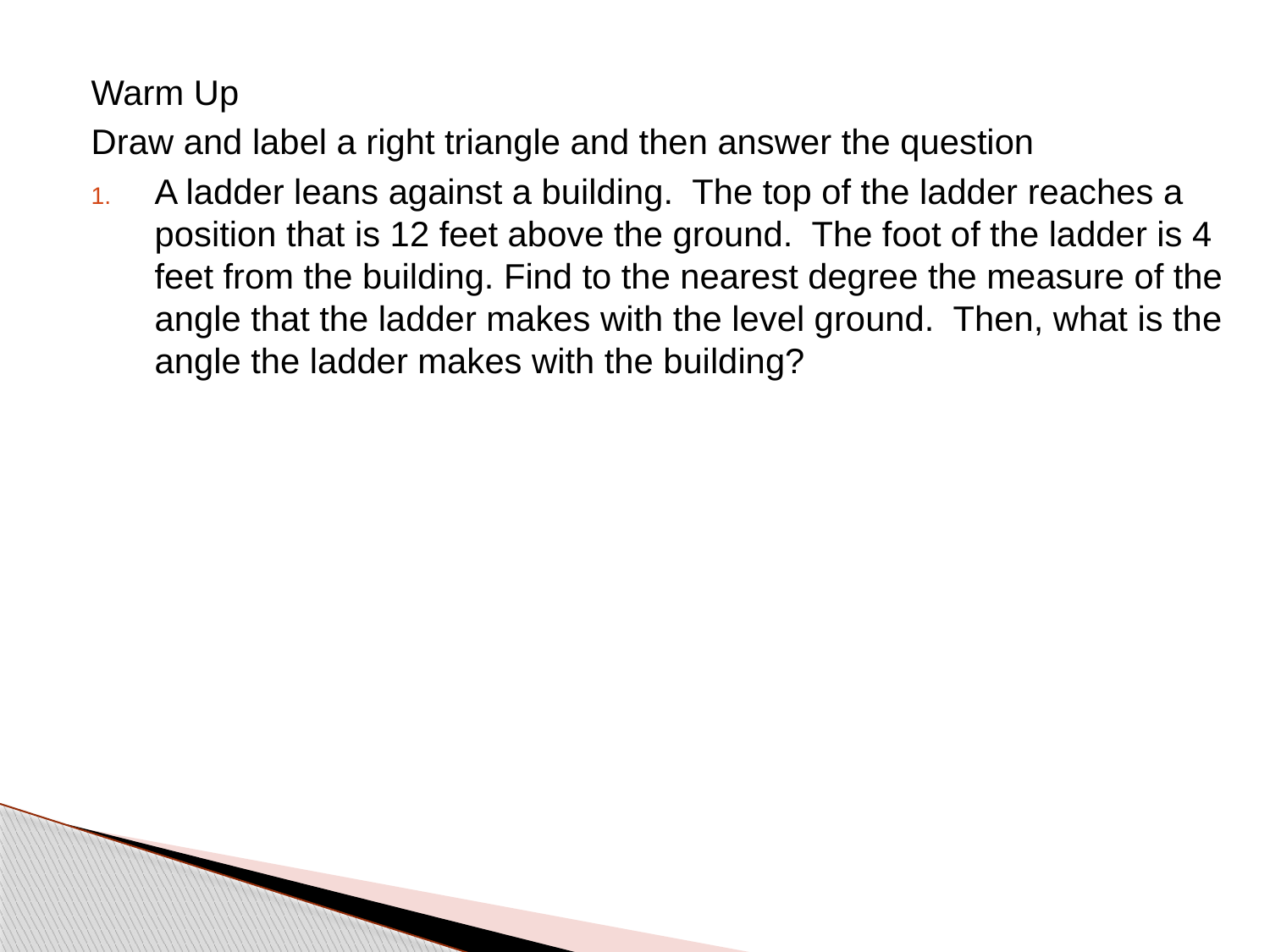

Warm Up
Draw and label a right triangle and then answer the question
A ladder leans against a building.  The top of the ladder reaches a position that is 12 feet above the ground.  The foot of the ladder is 4 feet from the building. Find to the nearest degree the measure of the angle that the ladder makes with the level ground.  Then, what is the angle the ladder makes with the building?